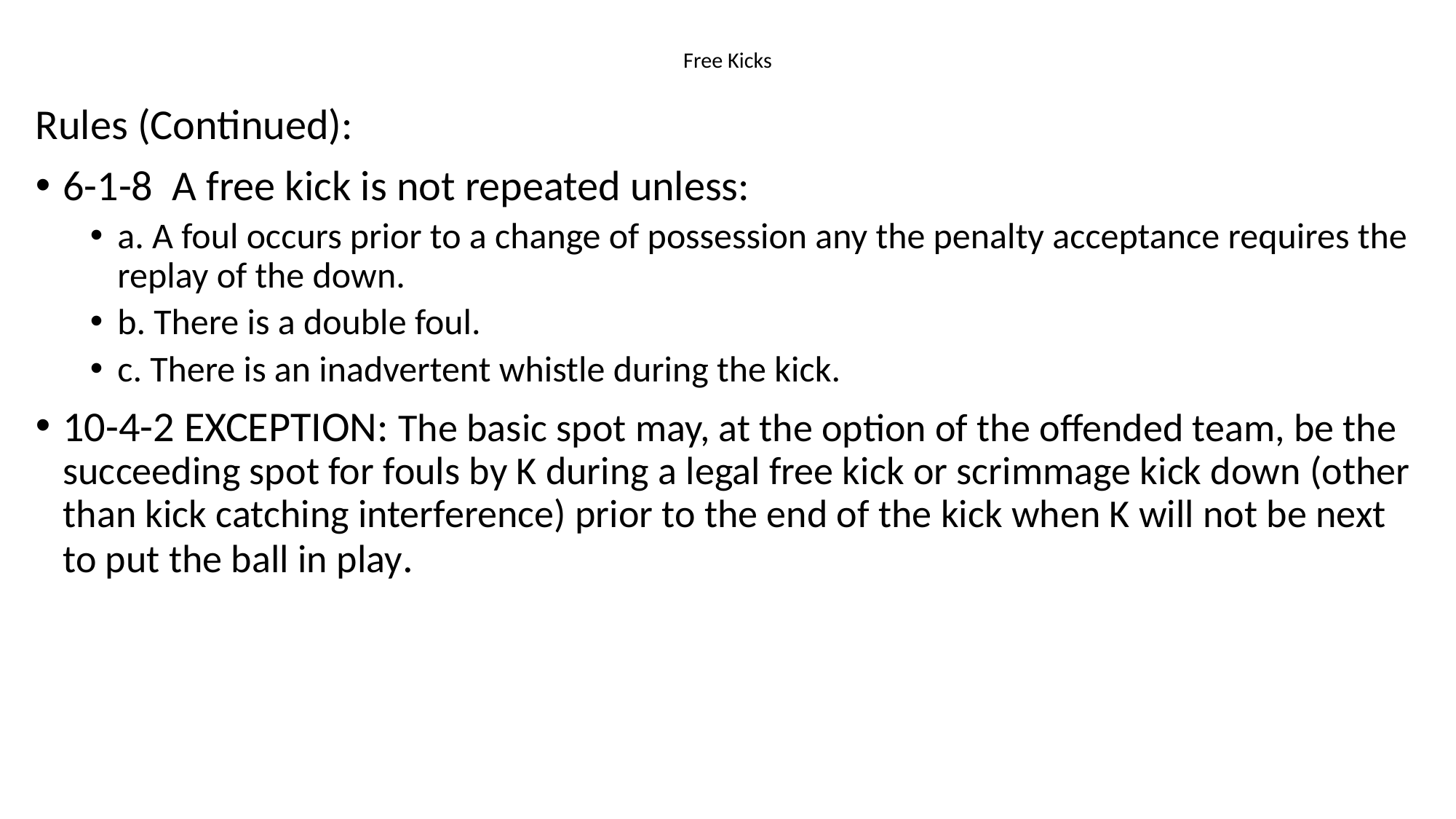

# Free Kicks
Rules (Continued):
6-1-8	A free kick is not repeated unless:
a. A foul occurs prior to a change of possession any the penalty acceptance requires the replay of the down.
b. There is a double foul.
c. There is an inadvertent whistle during the kick.
10-4-2 EXCEPTION: The basic spot may, at the option of the offended team, be the succeeding spot for fouls by K during a legal free kick or scrimmage kick down (other than kick catching interference) prior to the end of the kick when K will not be next to put the ball in play.